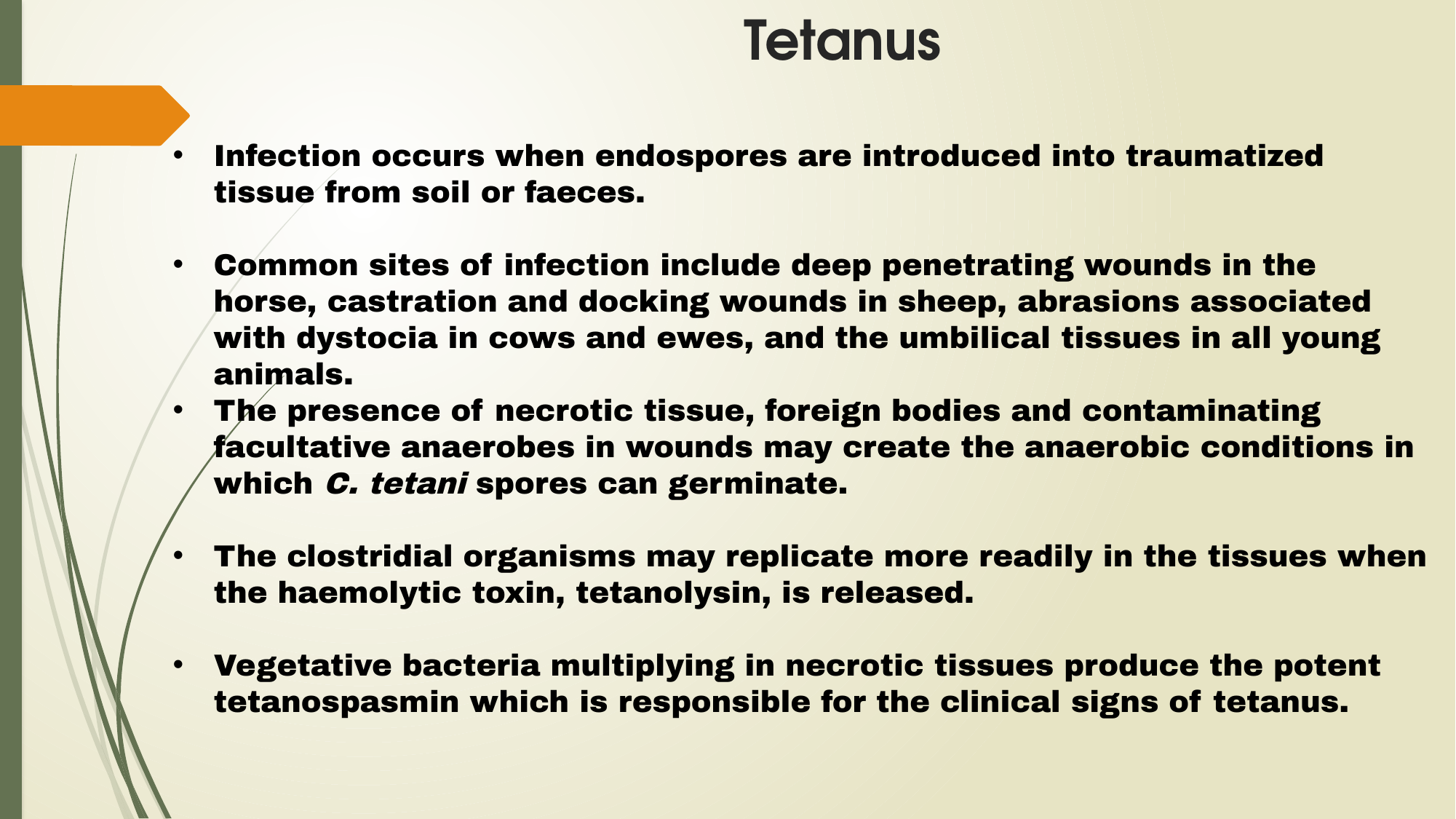

# Tetanus
Infection occurs when endospores are introduced into traumatized tissue from soil or faeces.

Common sites of infection include deep penetrating wounds in the
    horse, castration and docking wounds in sheep, abrasions associated
    with dystocia in cows and ewes, and the umbilical tissues in all young
    animals.
The presence of necrotic tissue, foreign bodies and contaminating facultative anaerobes in wounds may create the anaerobic conditions in which C. tetani spores can germinate.

The clostridial organisms may replicate more readily in the tissues when the haemolytic toxin, tetanolysin, is released.

Vegetative bacteria multiplying in necrotic tissues produce the potent tetanospasmin which is responsible for the clinical signs of tetanus.